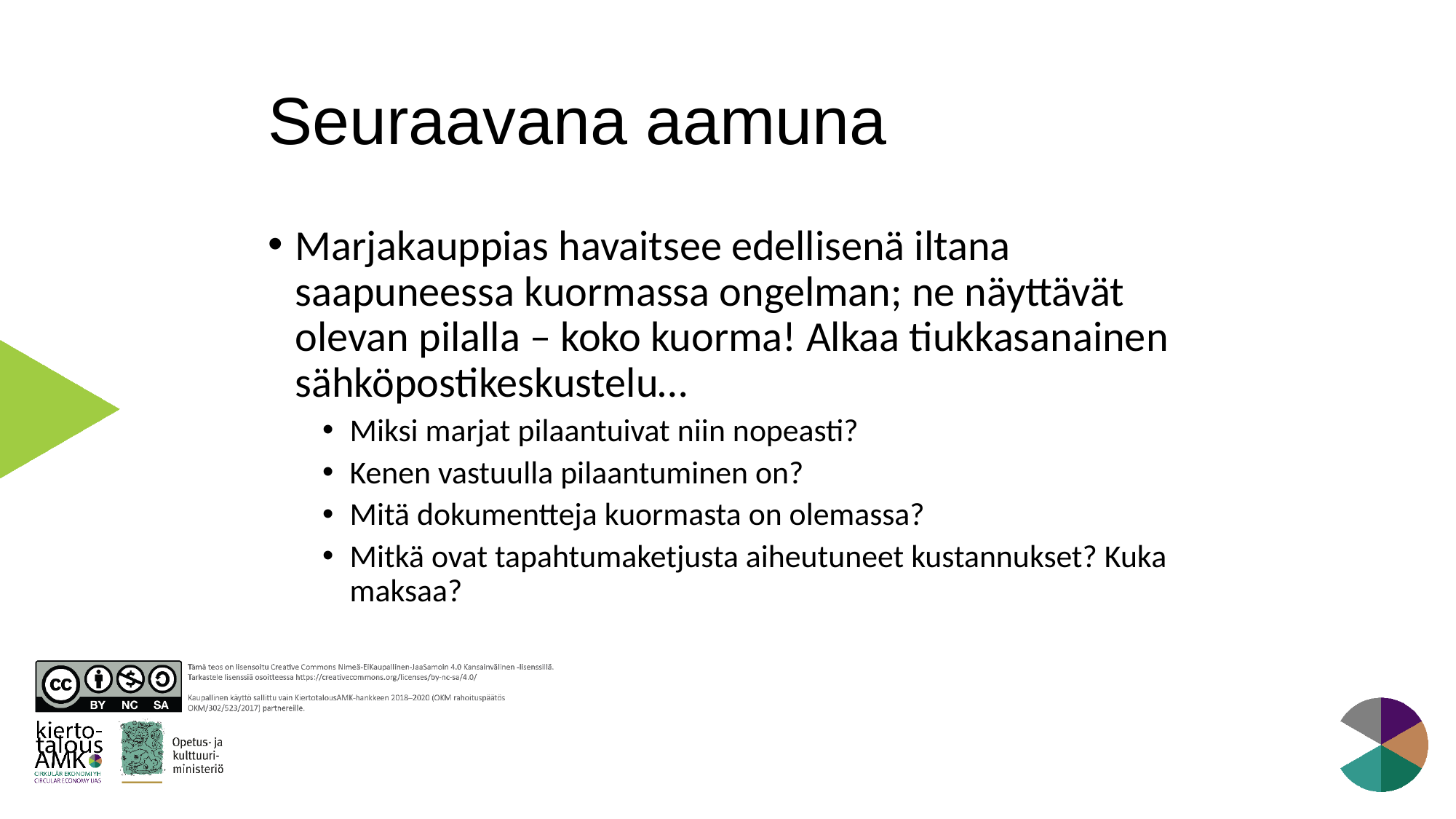

# Seuraavana aamuna
Marjakauppias havaitsee edellisenä iltana saapuneessa kuormassa ongelman; ne näyttävät olevan pilalla – koko kuorma! Alkaa tiukkasanainen sähköpostikeskustelu…
Miksi marjat pilaantuivat niin nopeasti?
Kenen vastuulla pilaantuminen on?
Mitä dokumentteja kuormasta on olemassa?
Mitkä ovat tapahtumaketjusta aiheutuneet kustannukset? Kuka maksaa?